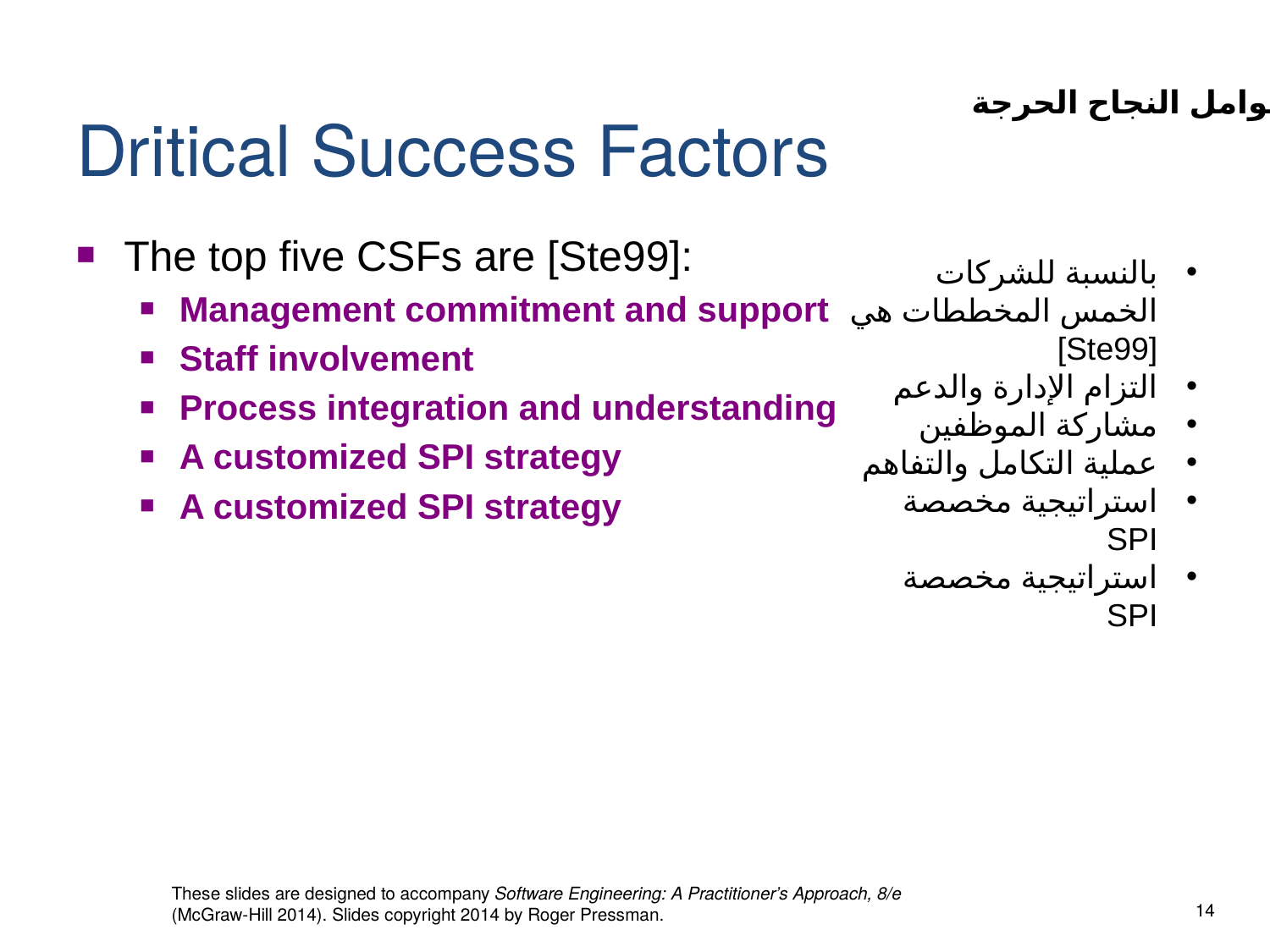

# Dritical Success Factors
عوامل النجاح الحرجة
The top five CSFs are [Ste99]:
Management commitment and support
Staff involvement
Process integration and understanding
A customized SPI strategy
A customized SPI strategy
بالنسبة للشركات الخمس المخططات هي [Ste99]
التزام الإدارة والدعم
مشاركة الموظفين
عملية التكامل والتفاهم
استراتيجية مخصصة SPI
استراتيجية مخصصة SPI
These slides are designed to accompany Software Engineering: A Practitioner’s Approach, 8/e (McGraw-Hill 2014). Slides copyright 2014 by Roger Pressman.
14